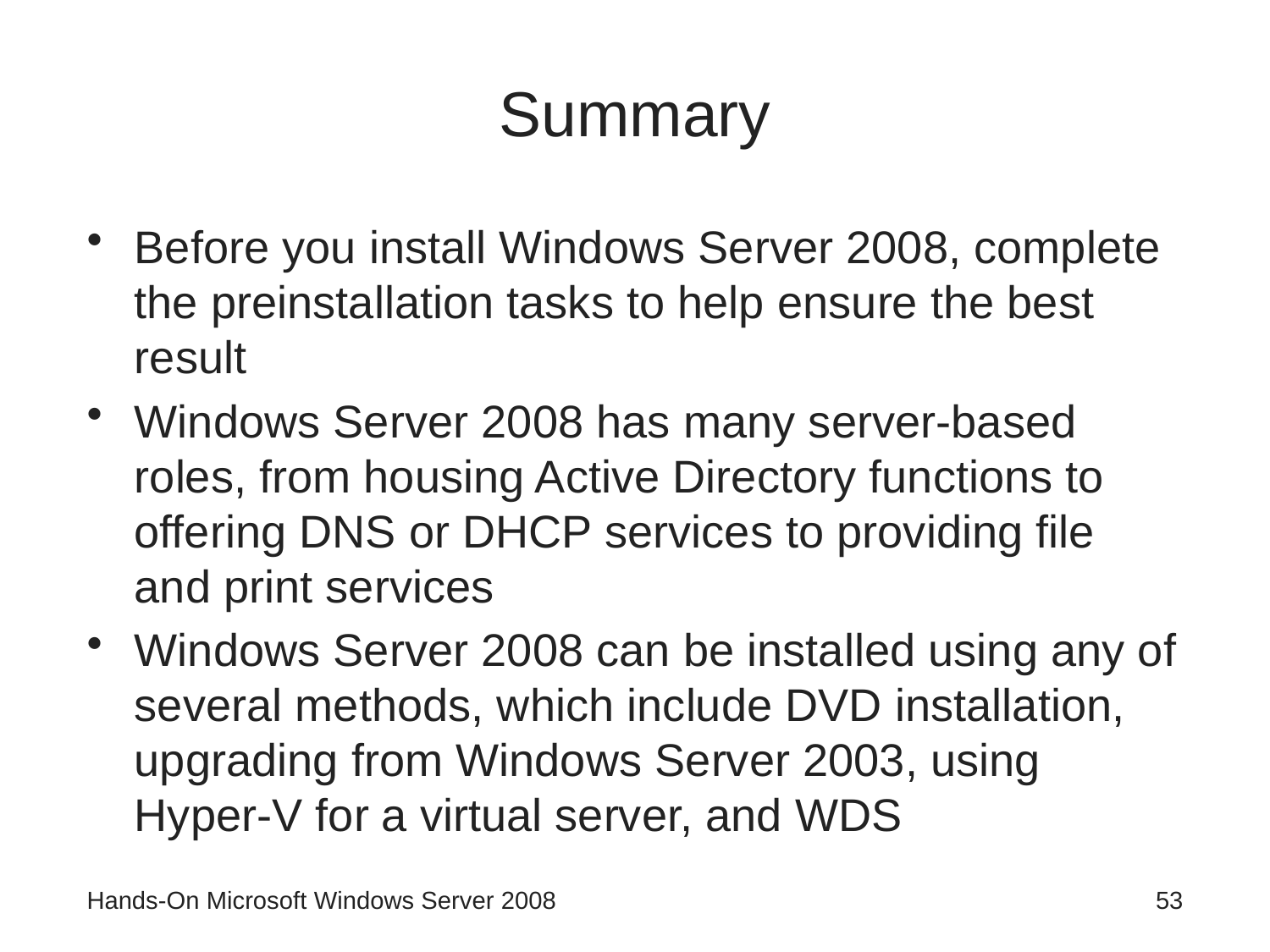

# Summary
Before you install Windows Server 2008, complete the preinstallation tasks to help ensure the best result
Windows Server 2008 has many server-based roles, from housing Active Directory functions to offering DNS or DHCP services to providing file and print services
Windows Server 2008 can be installed using any of several methods, which include DVD installation, upgrading from Windows Server 2003, using Hyper-V for a virtual server, and WDS
Hands-On Microsoft Windows Server 2008
53